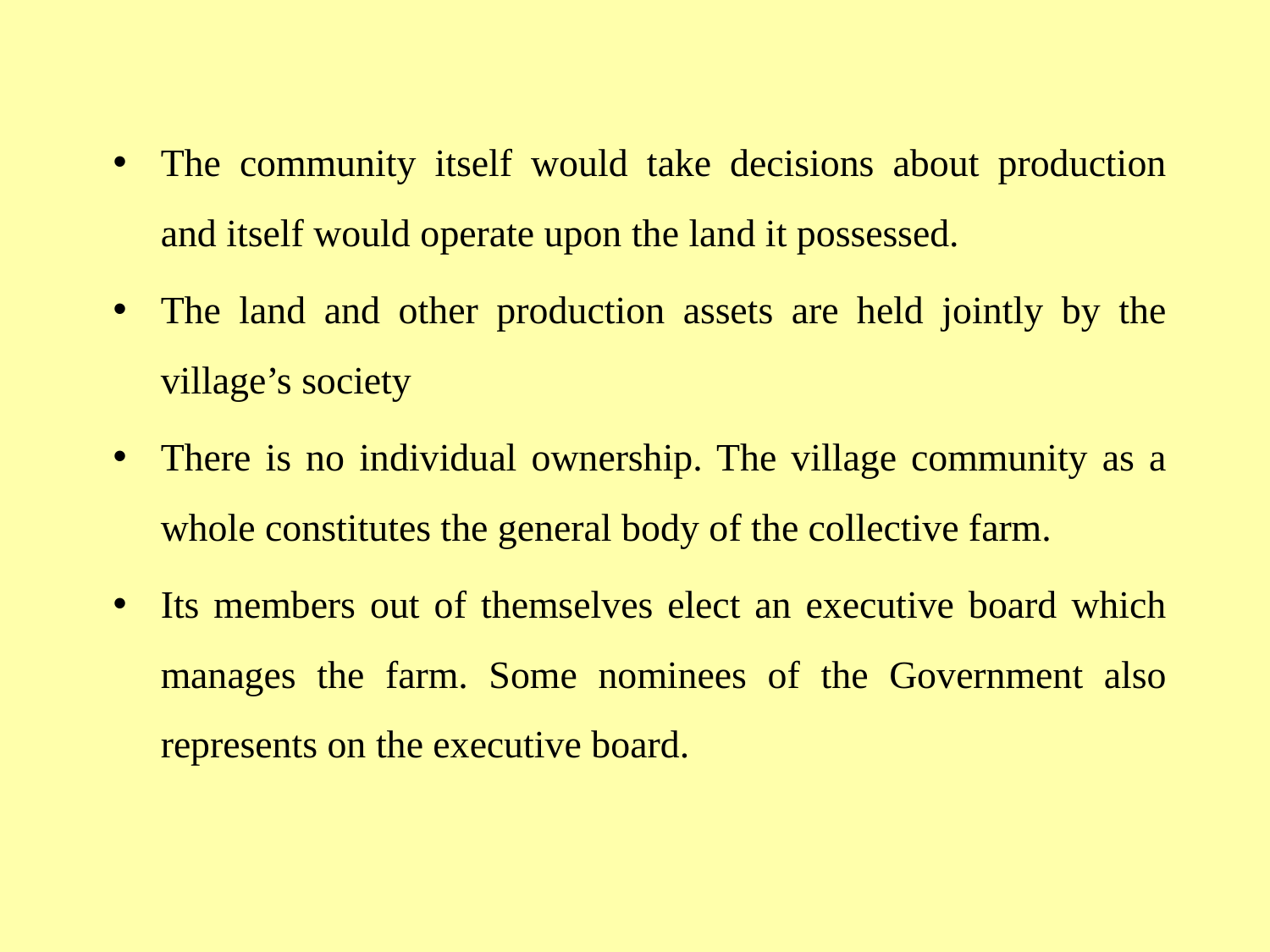

The community itself would take decisions about production and itself would operate upon the land it possessed.
The land and other production assets are held jointly by the village’s society
There is no individual ownership. The village community as a whole constitutes the general body of the collective farm.
Its members out of themselves elect an executive board which manages the farm. Some nominees of the Government also represents on the executive board.